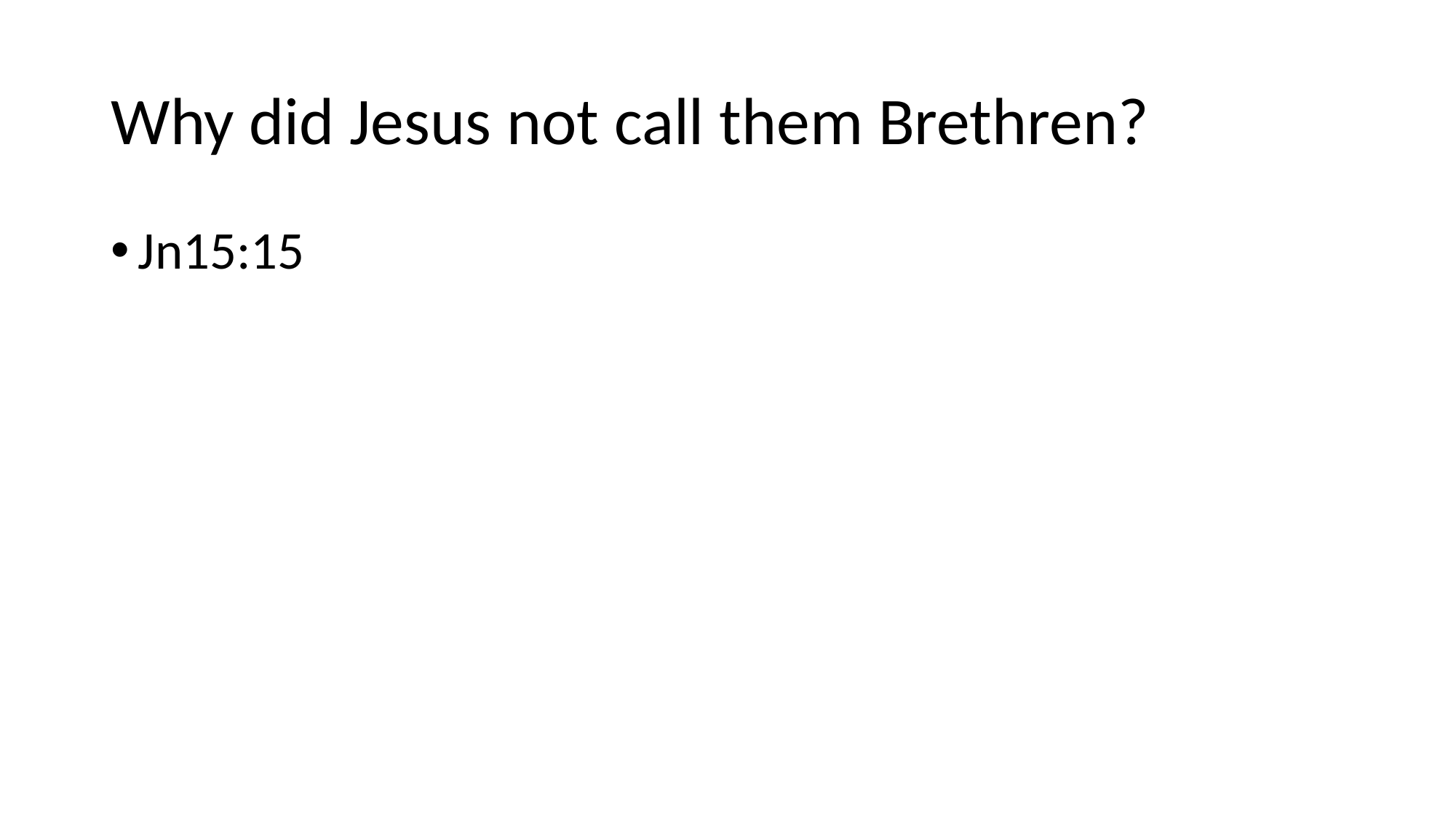

# Why did Jesus not call them Brethren?
Jn15:15